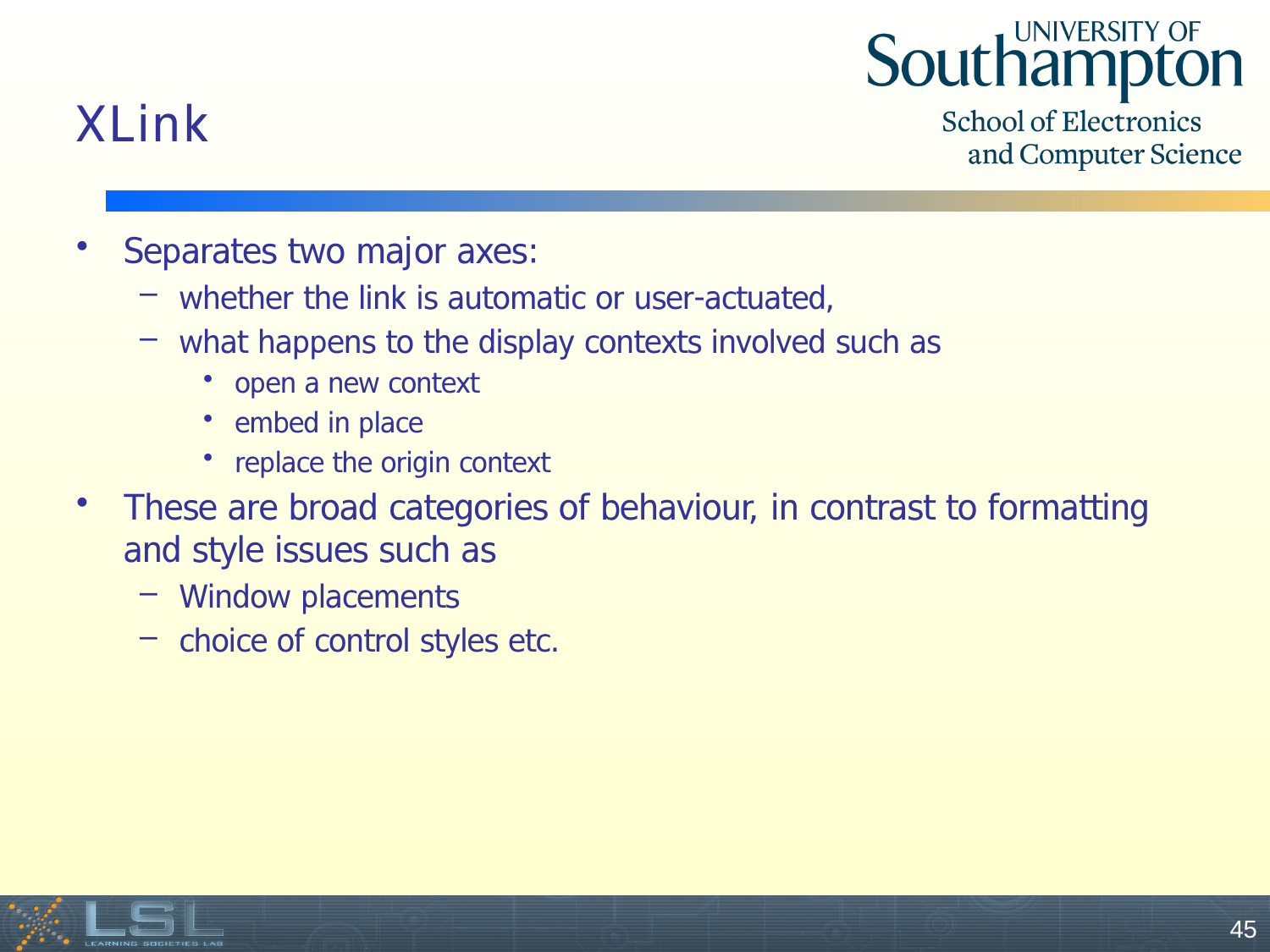

# XLink
Separates two major axes:
whether the link is automatic or user-actuated,
what happens to the display contexts involved such as
open a new context
embed in place
replace the origin context
These are broad categories of behaviour, in contrast to formatting and style issues such as
Window placements
choice of control styles etc.